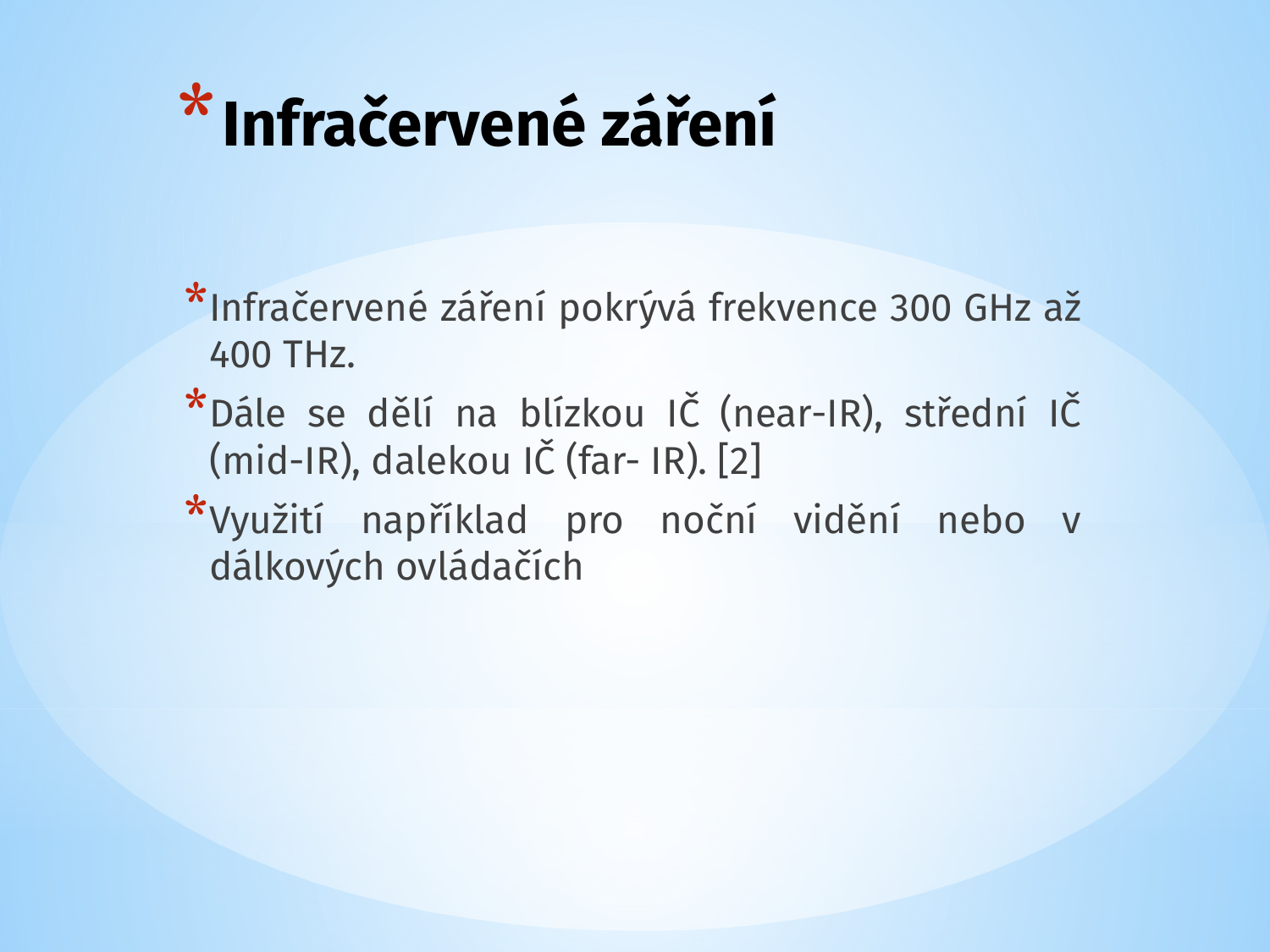

# Infračervené záření
Infračervené záření pokrývá frekvence 300 GHz až 400 THz.
Dále se dělí na blízkou IČ (near-IR), střední IČ (mid-IR), dalekou IČ (far- IR). [2]
Využití například pro noční vidění nebo v dálkových ovládačích